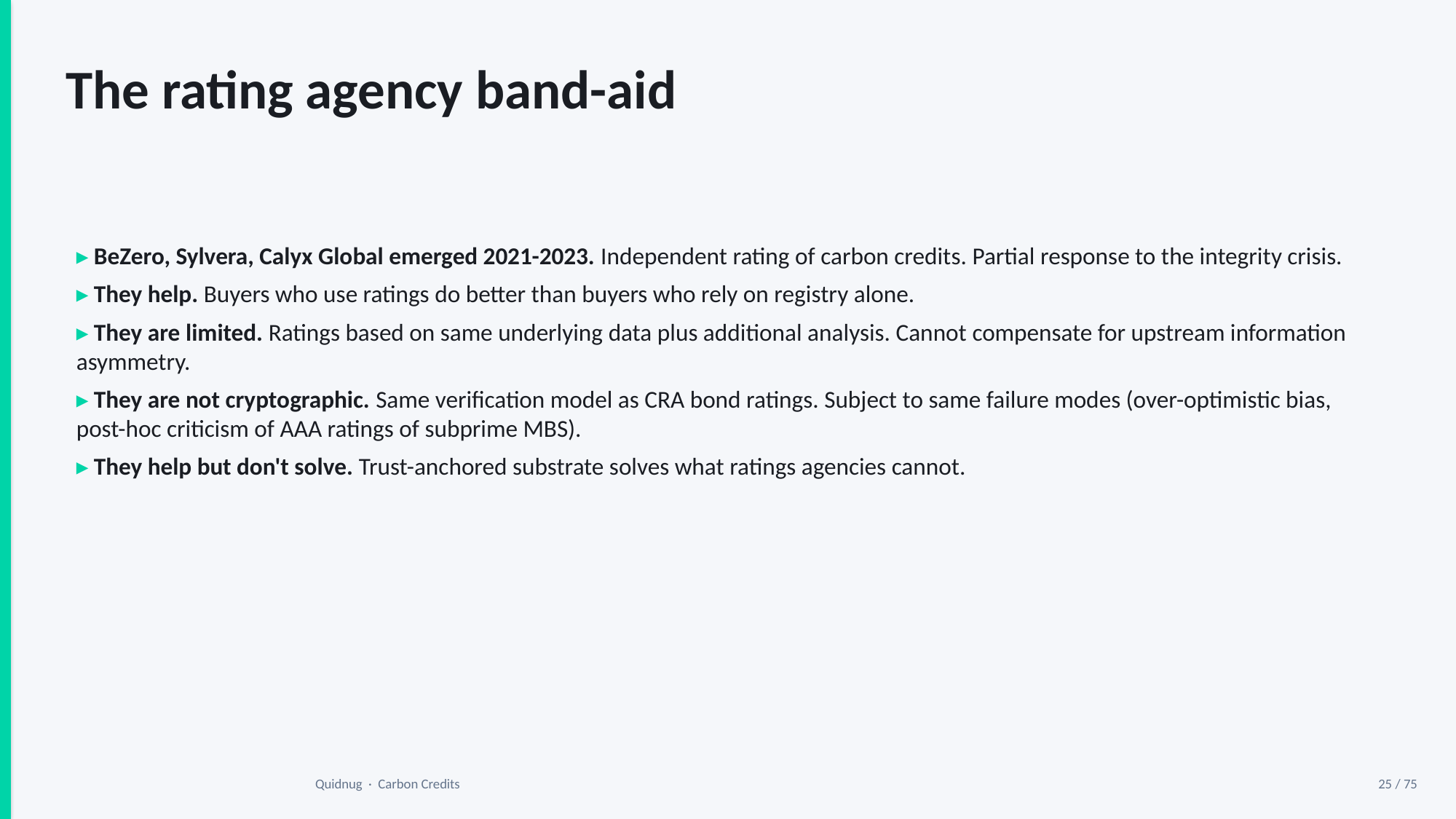

The rating agency band-aid
▸ BeZero, Sylvera, Calyx Global emerged 2021-2023. Independent rating of carbon credits. Partial response to the integrity crisis.
▸ They help. Buyers who use ratings do better than buyers who rely on registry alone.
▸ They are limited. Ratings based on same underlying data plus additional analysis. Cannot compensate for upstream information asymmetry.
▸ They are not cryptographic. Same verification model as CRA bond ratings. Subject to same failure modes (over-optimistic bias, post-hoc criticism of AAA ratings of subprime MBS).
▸ They help but don't solve. Trust-anchored substrate solves what ratings agencies cannot.
Quidnug  ·  Carbon Credits
25 / 75